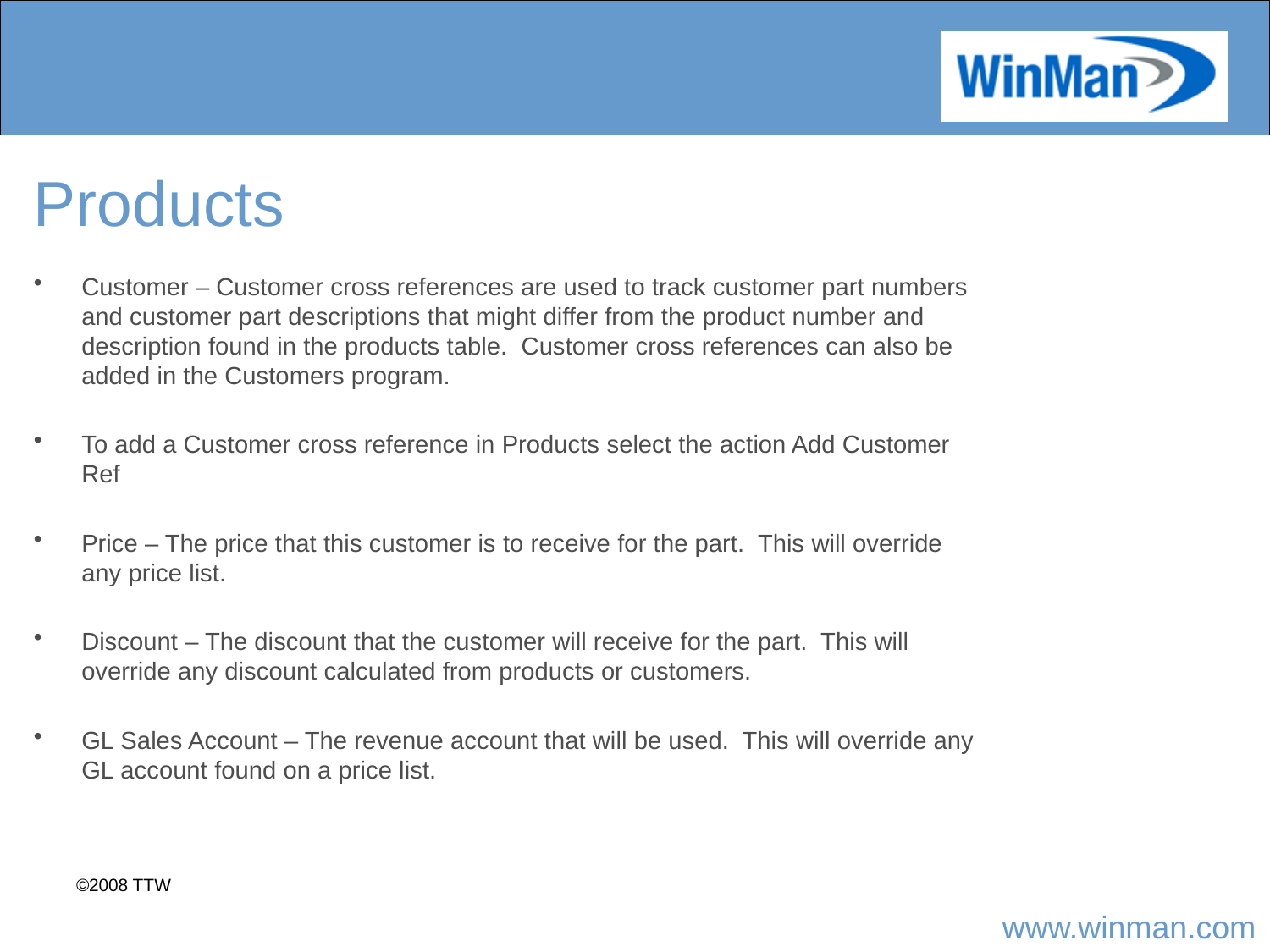

# Products
Customer – Customer cross references are used to track customer part numbers and customer part descriptions that might differ from the product number and description found in the products table.  Customer cross references can also be added in the Customers program.

To add a Customer cross reference in Products select the action Add Customer Ref

Price – The price that this customer is to receive for the part.  This will override any price list.

Discount – The discount that the customer will receive for the part.  This will override any discount calculated from products or customers.

GL Sales Account – The revenue account that will be used.  This will override any GL account found on a price list.

©2008 TTW